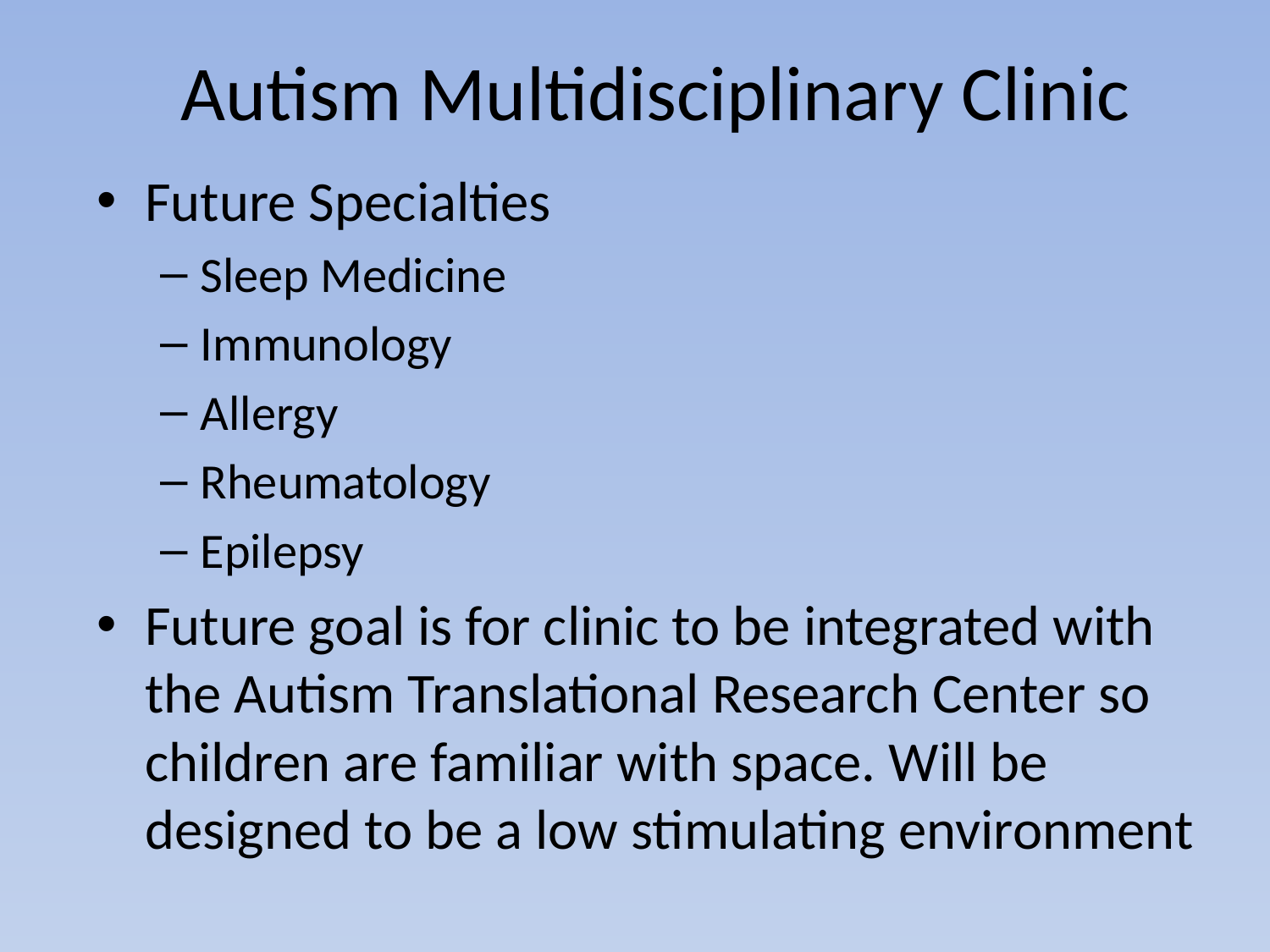

# Autism Multidisciplinary Clinic
Future Specialties
Sleep Medicine
Immunology
Allergy
Rheumatology
Epilepsy
Future goal is for clinic to be integrated with the Autism Translational Research Center so children are familiar with space. Will be designed to be a low stimulating environment